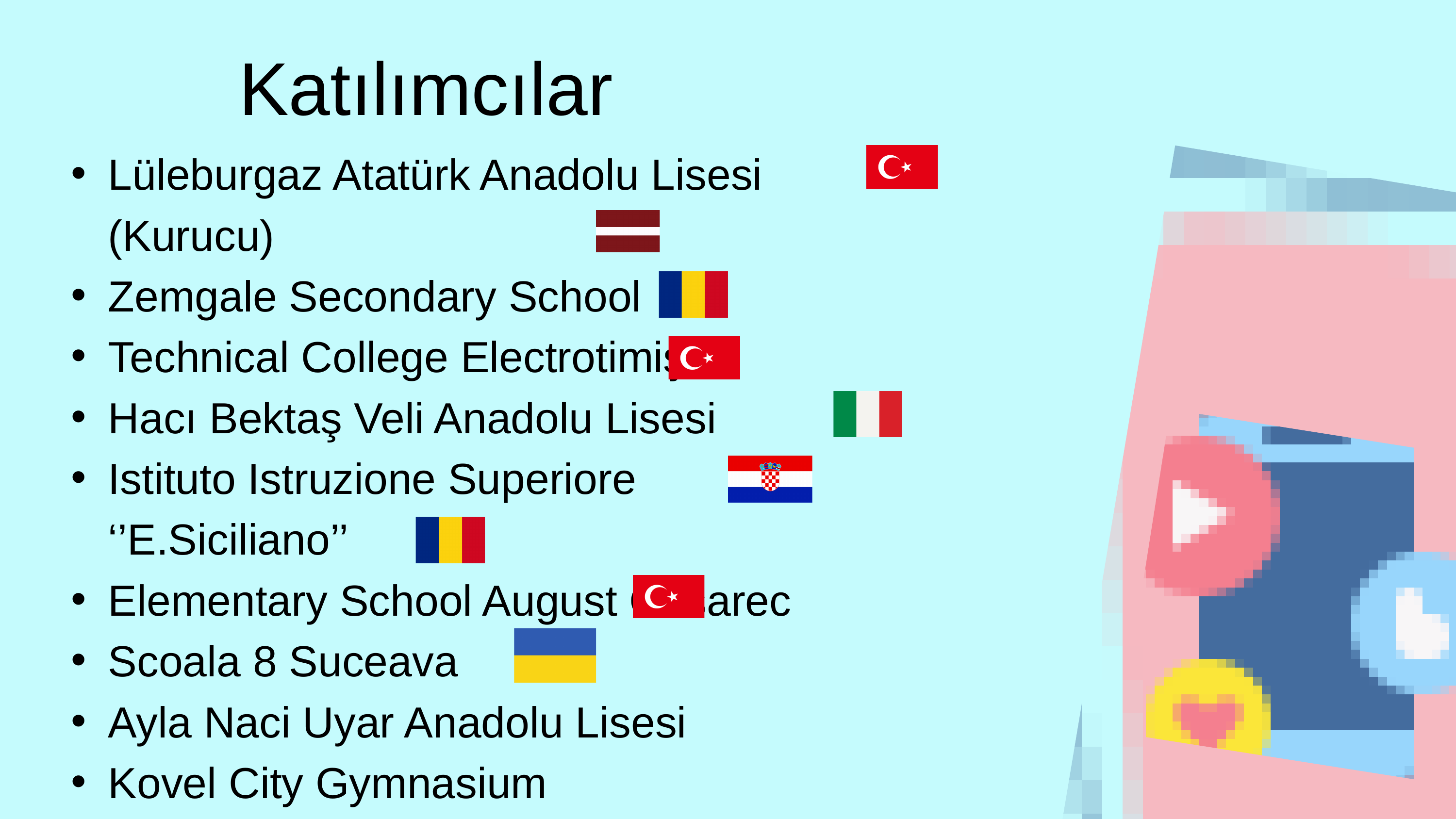

Katılımcılar
Lüleburgaz Atatürk Anadolu Lisesi (Kurucu)
Zemgale Secondary School
Technical College Electrotimiş
Hacı Bektaş Veli Anadolu Lisesi
Istituto Istruzione Superiore ‘’E.Siciliano’’
Elementary School August Cesarec
Scoala 8 Suceava
Ayla Naci Uyar Anadolu Lisesi
Kovel City Gymnasium